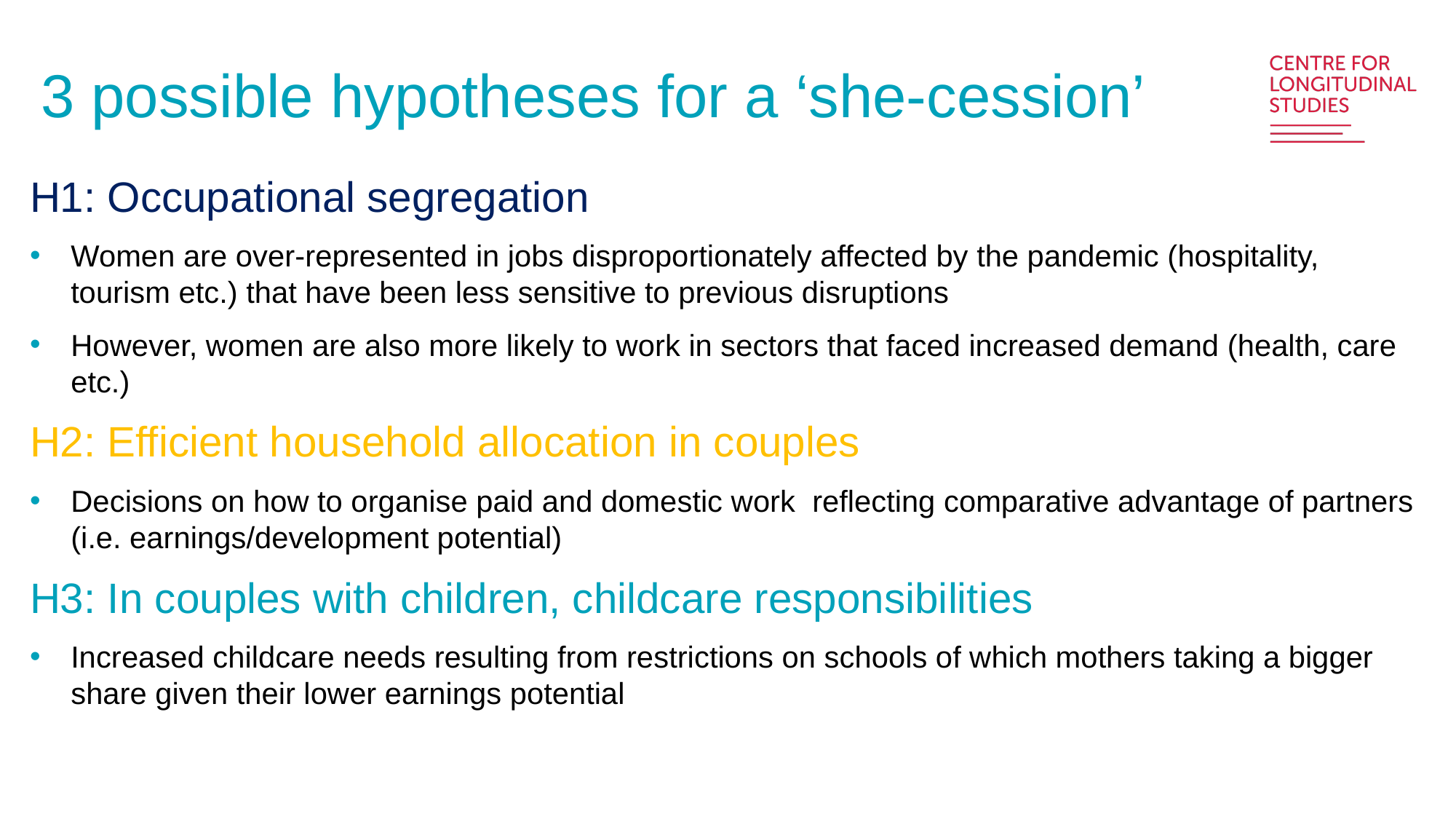

3 possible hypotheses for a ‘she-cession’

H1: Occupational segregation
Women are over-represented in jobs disproportionately affected by the pandemic (hospitality, tourism etc.) that have been less sensitive to previous disruptions
However, women are also more likely to work in sectors that faced increased demand (health, care etc.)
H2: Efficient household allocation in couples
Decisions on how to organise paid and domestic work  reflecting comparative advantage of partners (i.e. earnings/development potential)
H3: In couples with children, childcare responsibilities
Increased childcare needs resulting from restrictions on schools of which mothers taking a bigger share given their lower earnings potential